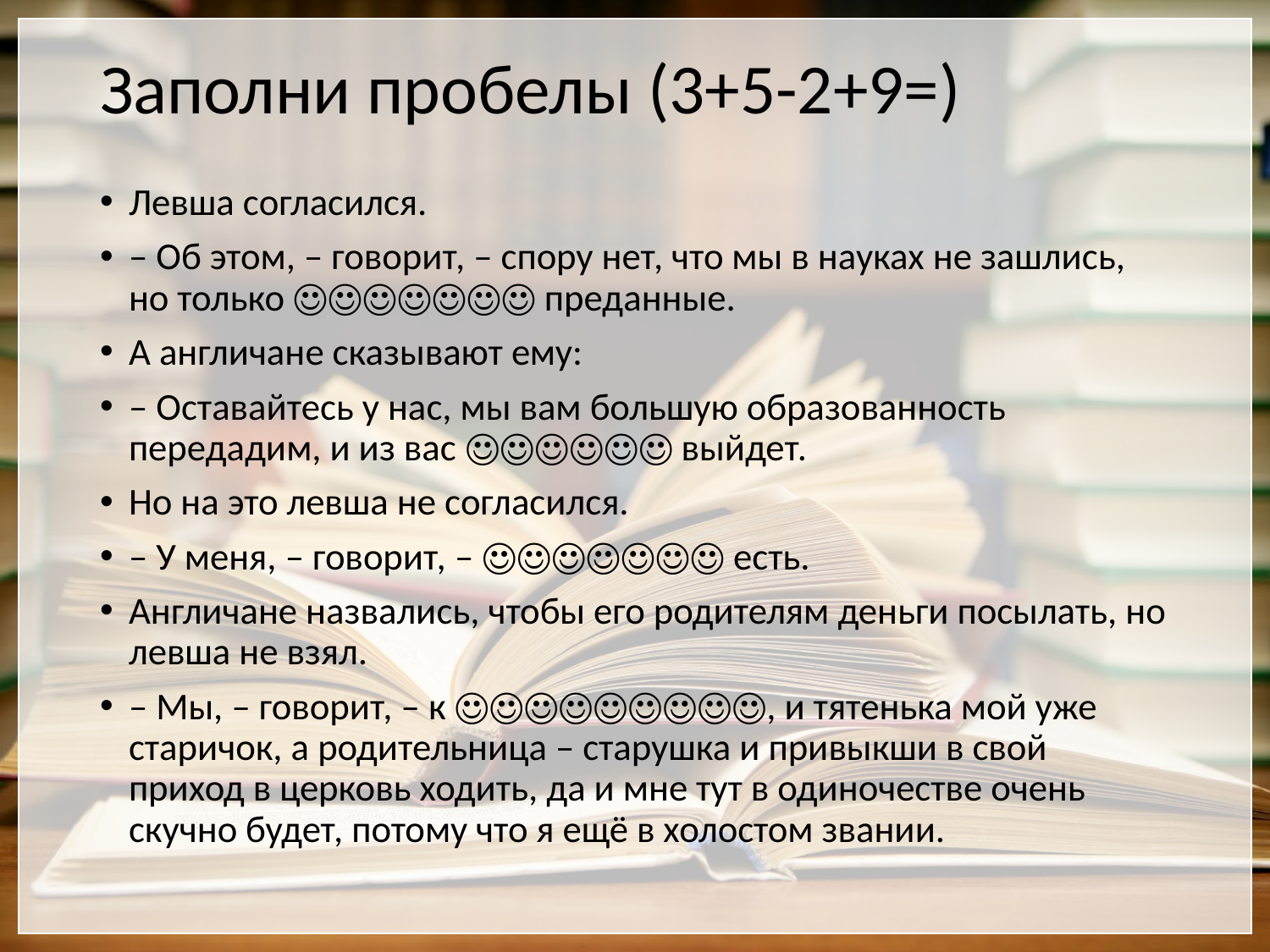

# Заполни пробелы (3+5-2+9=)
Левша согласился.
– Об этом, – говорит, – спору нет, что мы в науках не зашлись, но только ☺☺☺☺☺☺☺ преданные.
А англичане сказывают ему:
– Оставайтесь у нас, мы вам большую образованность передадим, и из вас ☺☺☺☺☺☺ выйдет.
Но на это левша не согласился.
– У меня, – говорит, – ☺☺☺☺☺☺☺ есть.
Англичане назвались, чтобы его родителям деньги посылать, но левша не взял.
– Мы, – говорит, – к ☺☺☺☺☺☺☺☺☺, и тятенька мой уже старичок, а родительница – старушка и привыкши в свой приход в церковь ходить, да и мне тут в одиночестве очень скучно будет, потому что я ещё в холостом звании.